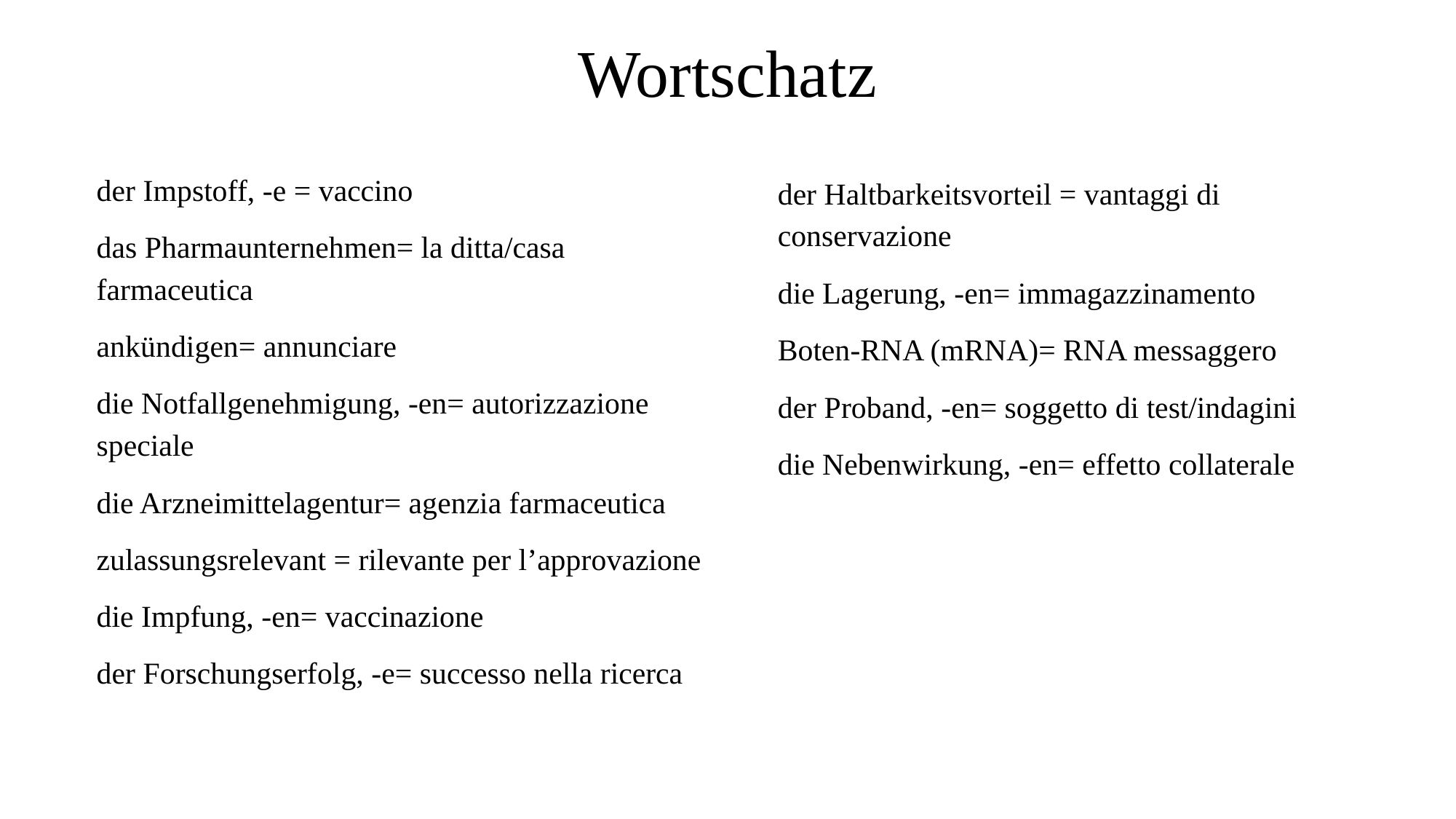

# Wortschatz
der Haltbarkeitsvorteil = vantaggi di conservazione
die Lagerung, -en= immagazzinamento
Boten-RNA (mRNA)= RNA messaggero
der Proband, -en= soggetto di test/indagini
die Nebenwirkung, -en= effetto collaterale
der Impstoff, -e = vaccino
das Pharmaunternehmen= la ditta/casa farmaceutica
ankündigen= annunciare
die Notfallgenehmigung, -en= autorizzazione speciale
die Arzneimittelagentur= agenzia farmaceutica
zulassungsrelevant = rilevante per l’approvazione
die Impfung, -en= vaccinazione
der Forschungserfolg, -e= successo nella ricerca